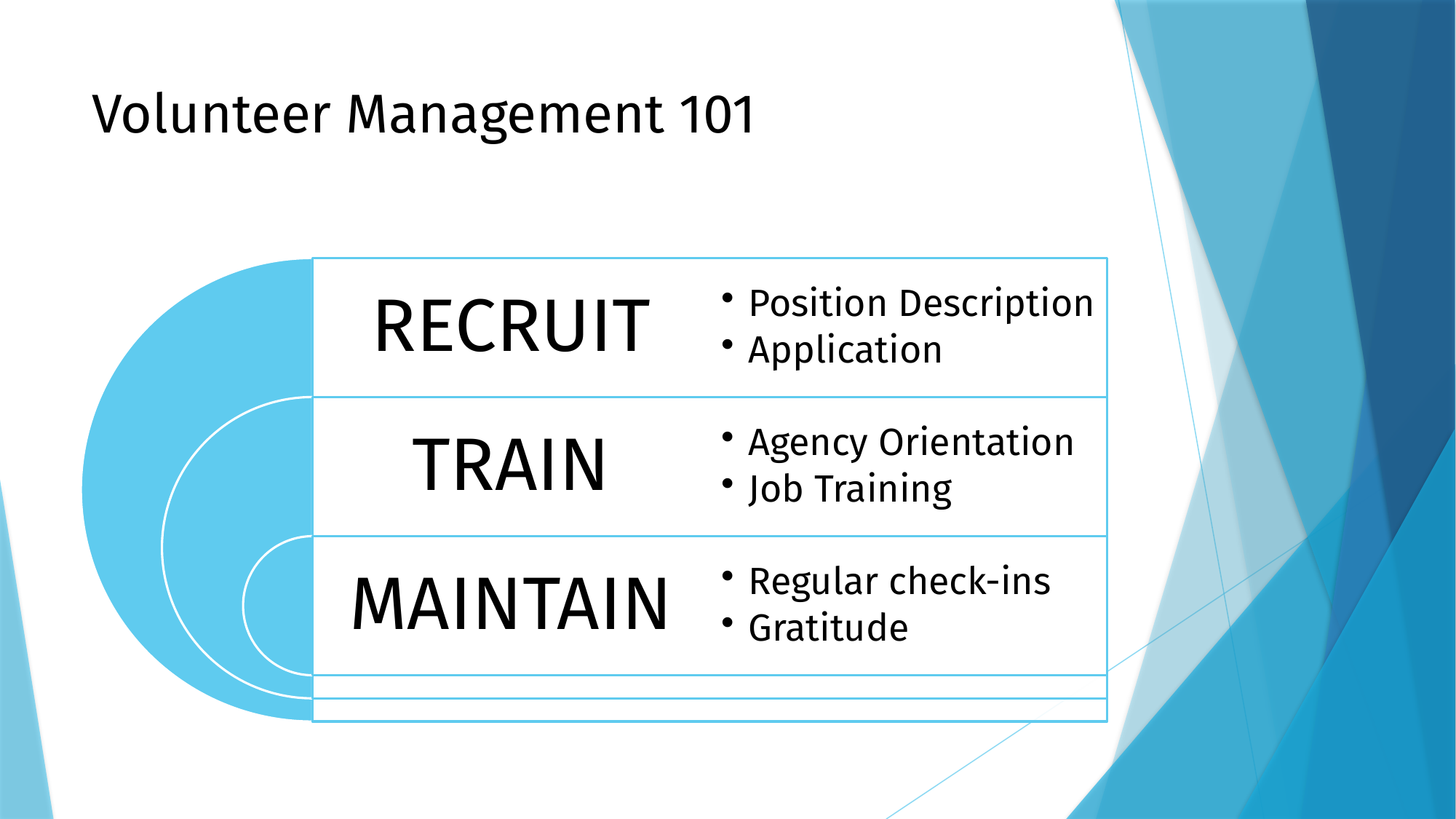

# Volunteer Management 101
RECRUIT
TRAIN
MAINTAIN
Position Description
Application
Agency Orientation
Job Training
Regular check-ins
Gratitude